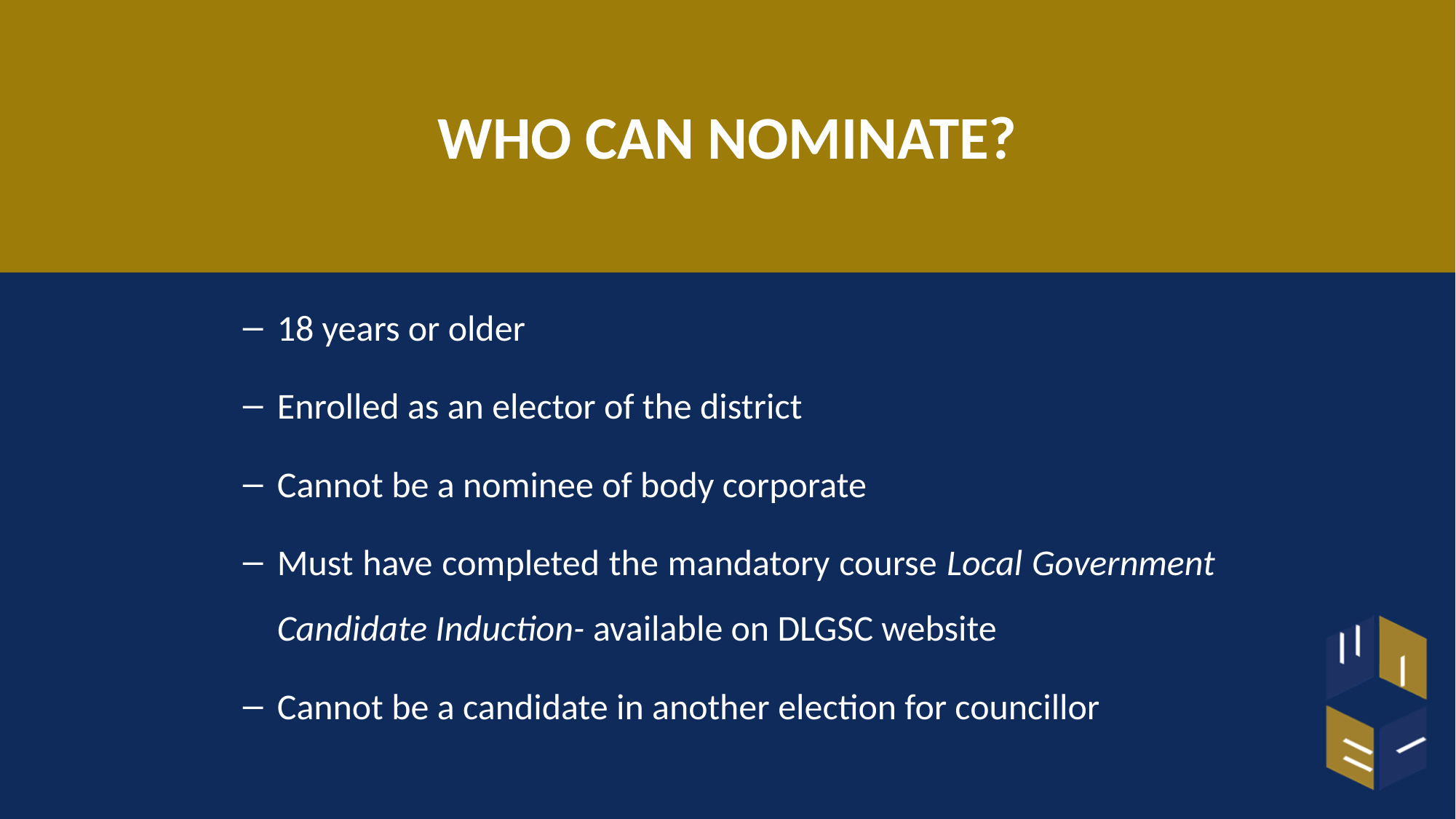

# WHO CAN NOMINATE?
18 years or older
Enrolled as an elector of the district
Cannot be a nominee of body corporate
Must have completed the mandatory course Local Government Candidate Induction- available on DLGSC website
Cannot be a candidate in another election for councillor